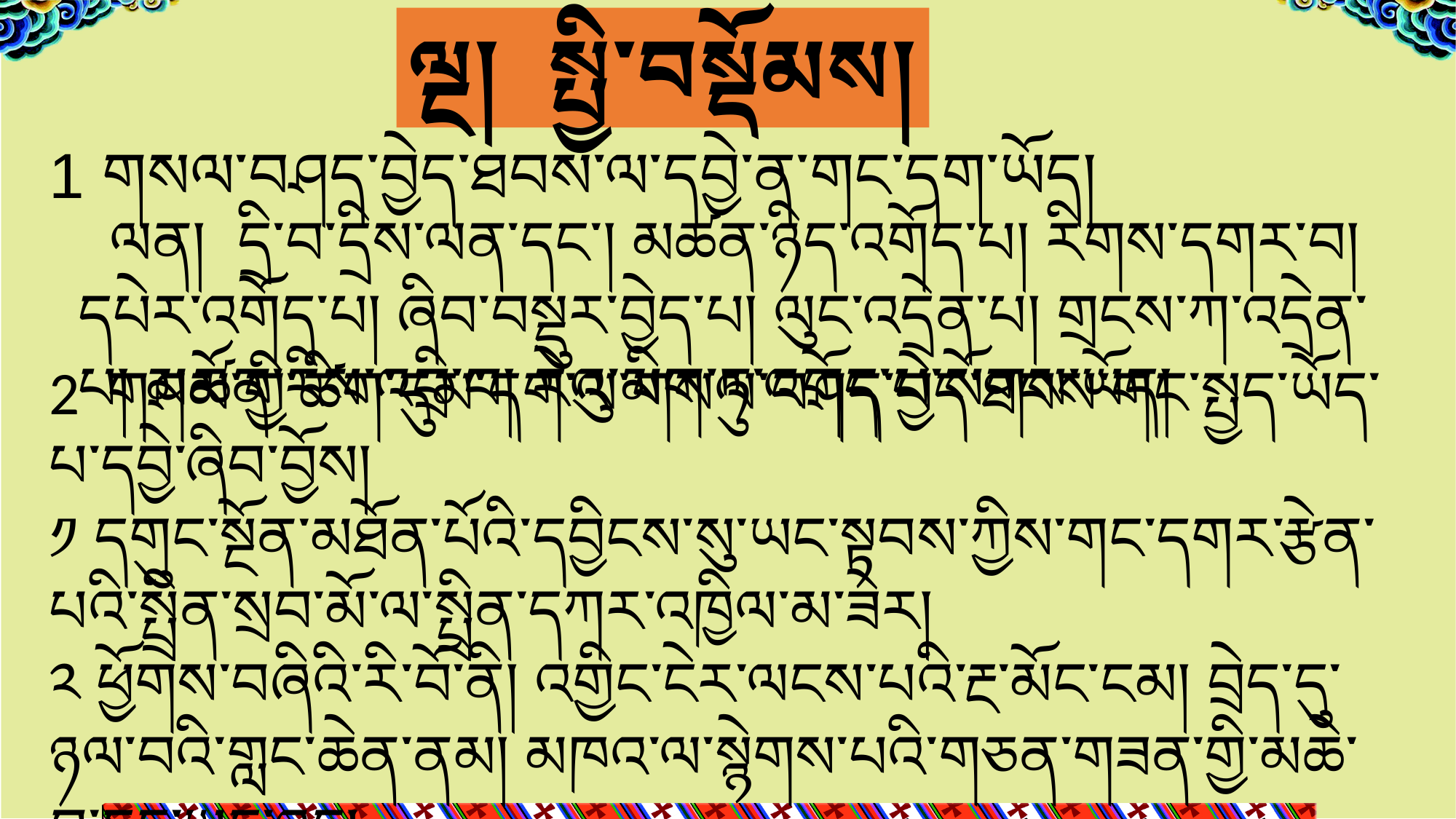

ལྔ།  སྤྱི་བསྡོམས།
1 གསལ་བཤད་བྱེད་ཐབས་ལ་དབྱེ་ན་གང་དག་ཡོད།

  ལན།  དྲི་བ་དྲིས་ལན་དང་། མཚན་ཉིད་འགོད་པ། རིགས་དགར་བ། དཔེར་འགོད་པ། ཞིབ་བསྡུར་བྱེད་པ། ལུང་འདྲེན་པ། གྲངས་ཀ་འདྲེན་པ། མཚོན་རིས་འབྲི་བ། རེའུ་མིག་ཏུ་འགོད་པ་སོགས་ཡོད།
2  གཤམ་གྱི་ཚིག་དུམ་དག་ལ་གསལ་བཤད་བྱེད་ཐབས་གང་སྤྱད་ཡོད་པ་དབྱེ་ཞིབ་བྱོས།
༡ དགུང་སྔོན་མཐོན་པོའི་དབྱིངས་སུ་ཡང་སྟབས་ཀྱིས་གང་དགར་རྩེན་པའི་སྤྲིན་སྲབ་མོ་ལ་སྤྲིན་དཀར་འཁྱིལ་མ་ཟེར།
༢ ཕྱོགས་བཞིའི་རི་བོ་ནི། འགྱིང་ངེར་ལངས་པའི་རྔ་མོང་ངམ། བྲེད་དུ་ཉལ་བའི་གླང་ཆེན་ནམ། མཁའ་ལ་སྙེགས་པའི་གཅན་གཟན་གྱི་མཆེ་བ་དང་ཡང་འདྲ།
༣  "ཉི་འཁྱིམས་ཆར། ཟླ་འཁྱིམས་རླུང་།"ཞེས་བཤད་སྲོལ་ཡོད།